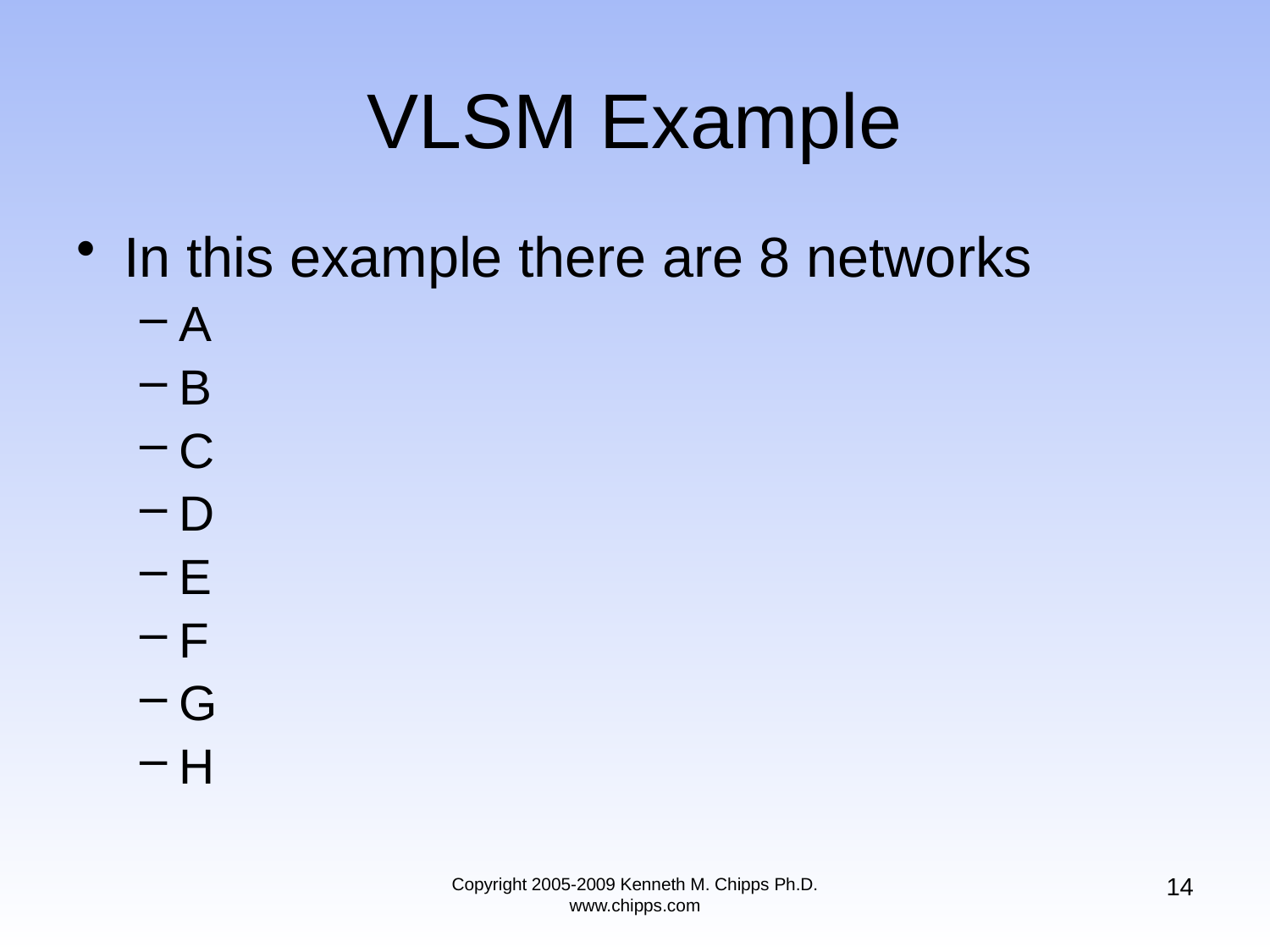

# VLSM Example
In this example there are 8 networks
A
B
C
D
E
F
G
H
14
Copyright 2005-2009 Kenneth M. Chipps Ph.D. www.chipps.com